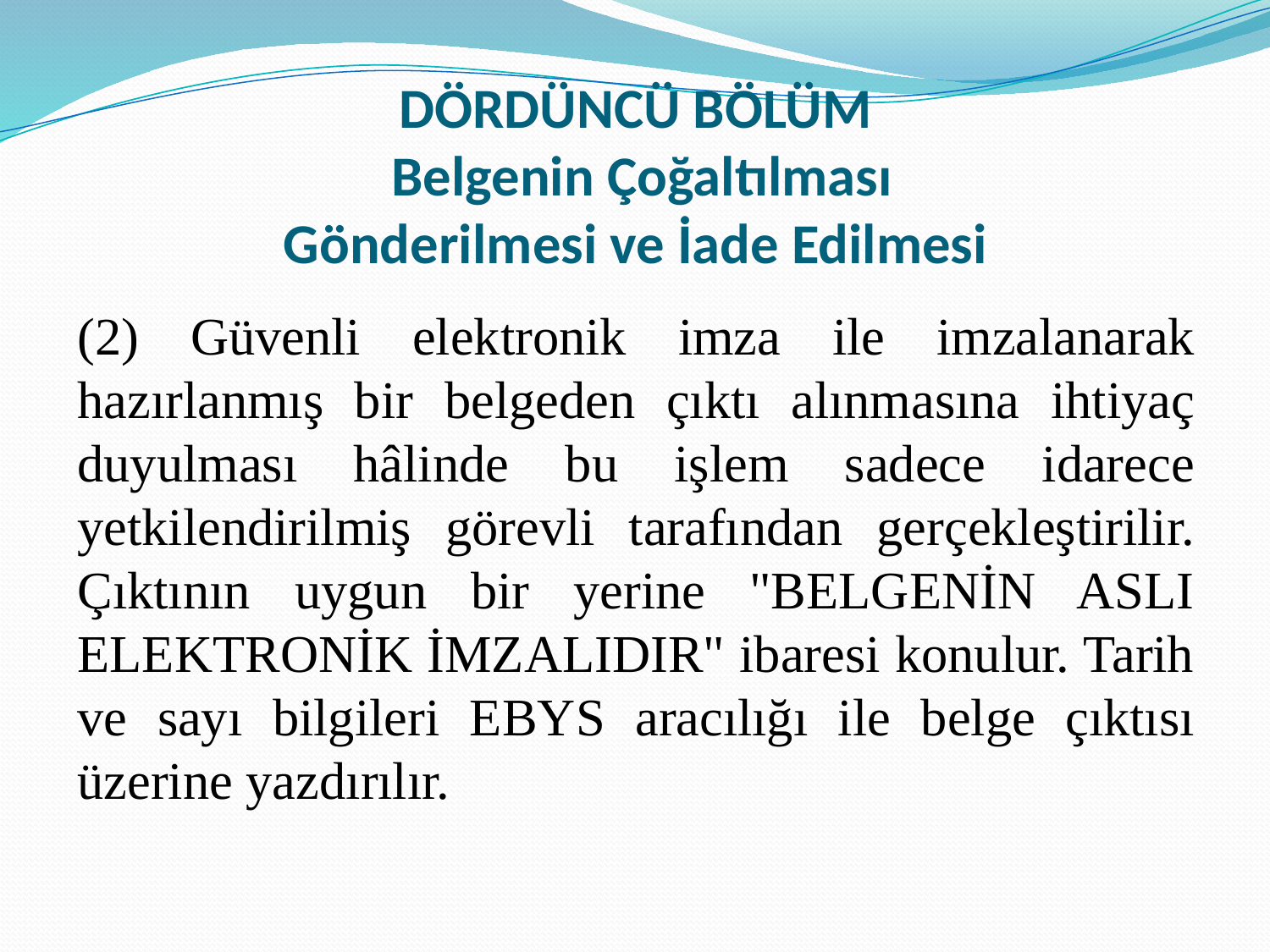

# DÖRDÜNCÜ BÖLÜM Belgenin Çoğaltılması Gönderilmesi ve İade Edilmesi
(2) Güvenli elektronik imza ile imzalanarak hazırlanmış bir belgeden çıktı alınmasına ihtiyaç duyulması hâlinde bu işlem sadece idarece yetkilendirilmiş görevli tarafından gerçekleştirilir. Çıktının uygun bir yerine "BELGENİN ASLI ELEKTRONİK İMZALIDIR" ibaresi konulur. Tarih ve sayı bilgileri EBYS aracılığı ile belge çıktısı üzerine yazdırılır.